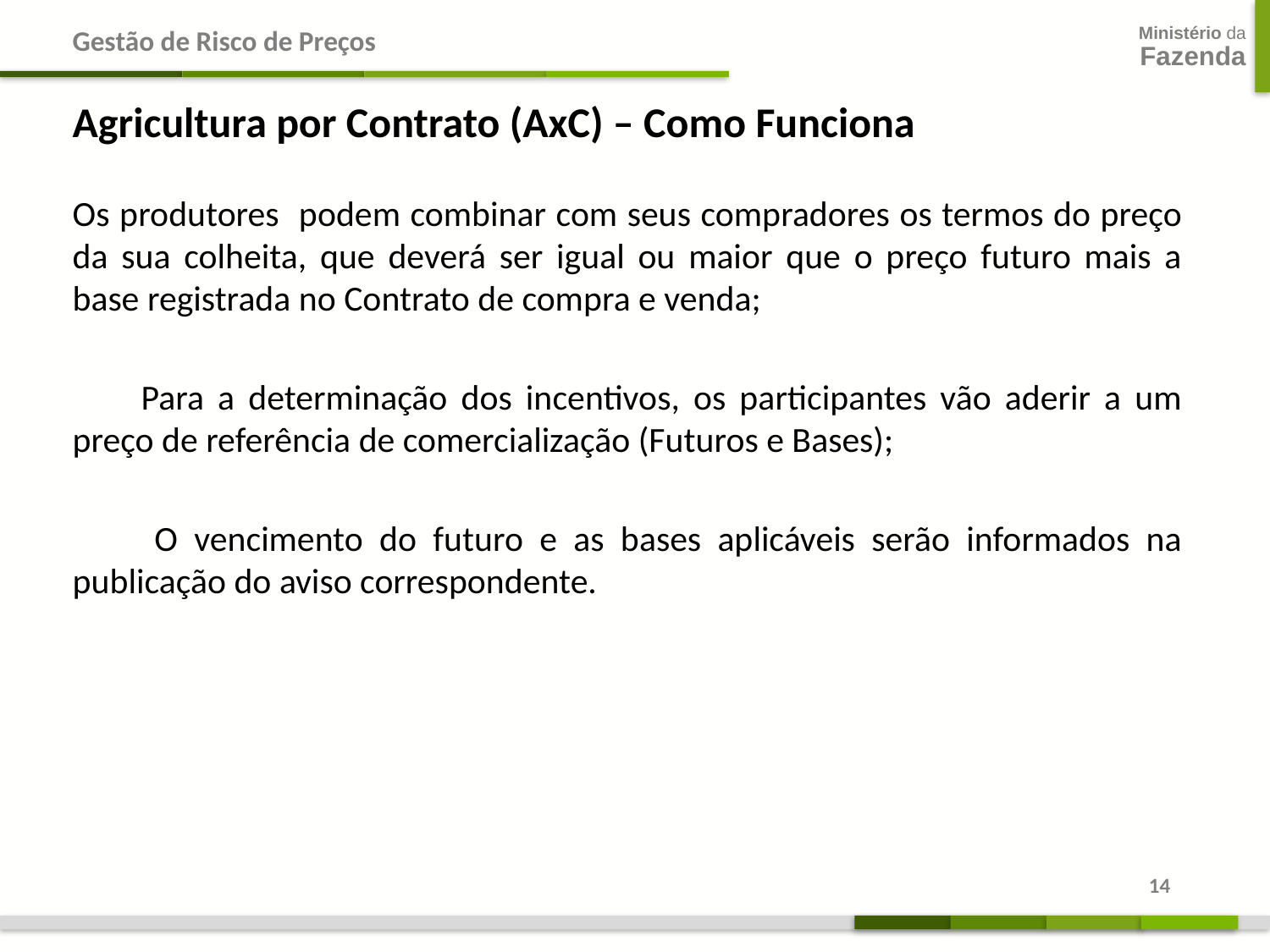

Gestão de Risco de Preços
Agricultura por Contrato (AxC) – Como Funciona
Os produtores  podem combinar com seus compradores os termos do preço da sua colheita, que deverá ser igual ou maior que o preço futuro mais a base registrada no Contrato de compra e venda;

     Para a determinação dos incentivos, os participantes vão aderir a um preço de referência de comercialização (Futuros e Bases);

     O vencimento do futuro e as bases aplicáveis serão informados na publicação do aviso correspondente.